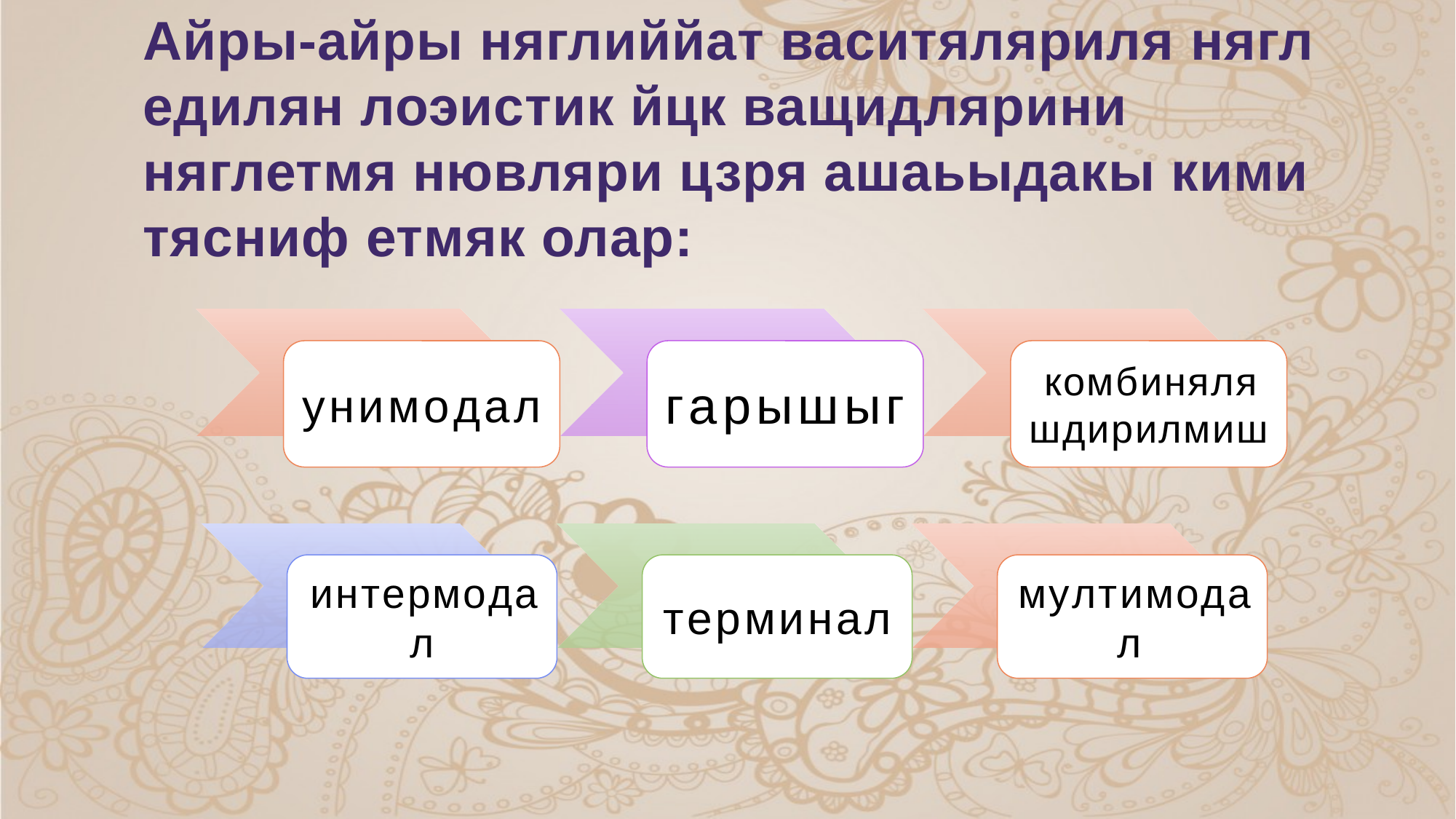

Айры-айры няглиййат васитяляриля нягл едилян лоэистик йцк ващидлярини няглетмя нювляри цзря ашаьыдакы кими тясниф етмяк олар:
у н и м о д а л
г а р ы ш ы г
к о м б и н я л я ш д и р и л м и ш
и н т е р м о д а л
т е р м и н а л
м у л т и м о д а л